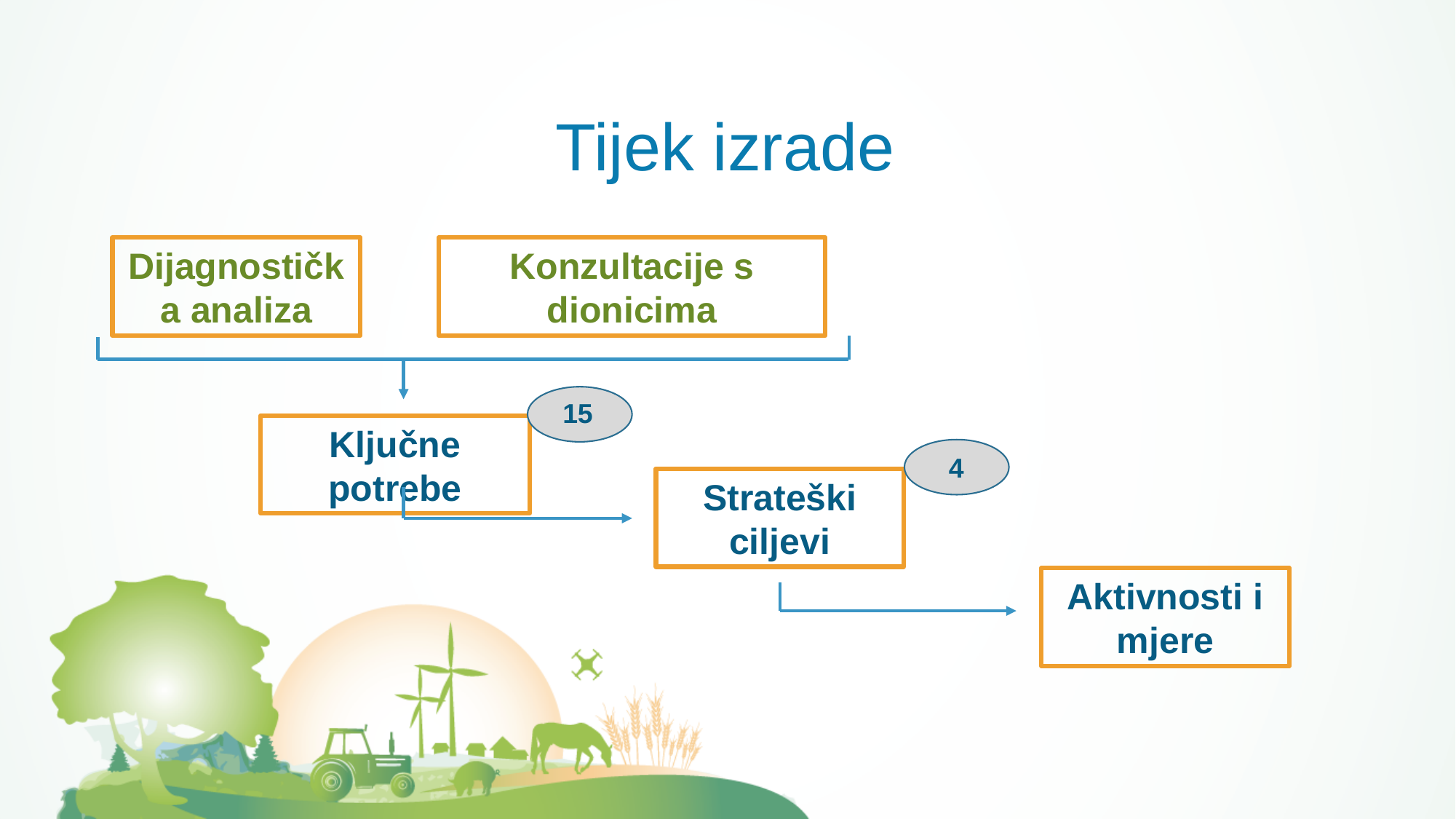

# Tijek izrade
Dijagnostička analiza
Konzultacije s dionicima

15
Ključne potrebe

4
Strateški ciljevi
Aktivnosti i mjere